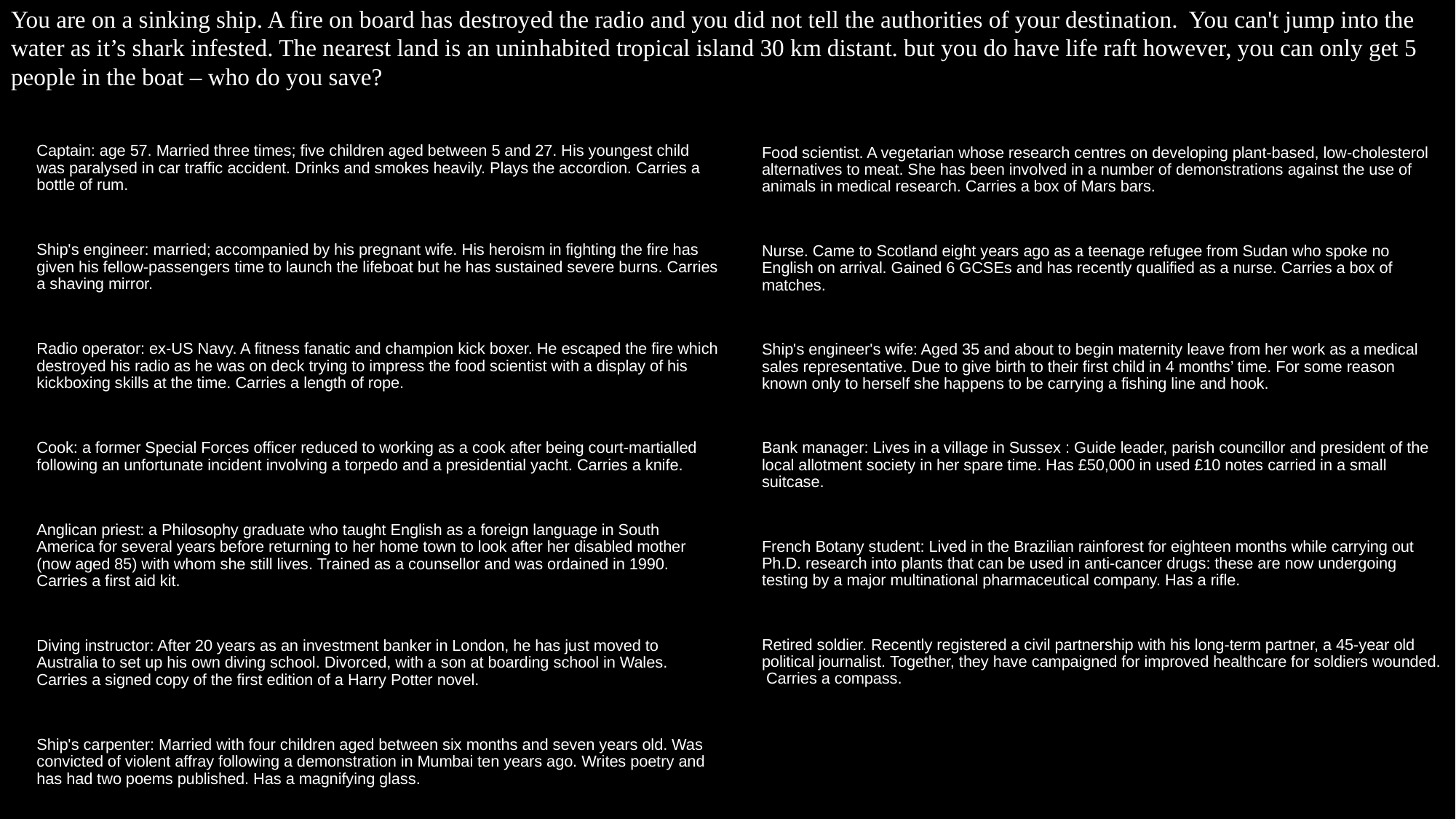

# You are on a sinking ship. A fire on board has destroyed the radio and you did not tell the authorities of your destination.  You can't jump into the water as it’s shark infested. The nearest land is an uninhabited tropical island 30 km distant. but you do have life raft however, you can only get 5 people in the boat – who do you save?
Captain: age 57. Married three times; five children aged between 5 and 27. His youngest child was paralysed in car traffic accident. Drinks and smokes heavily. Plays the accordion. Carries a bottle of rum.

Ship's engineer: married; accompanied by his pregnant wife. His heroism in fighting the fire has given his fellow-passengers time to launch the lifeboat but he has sustained severe burns. Carries a shaving mirror.

Radio operator: ex-US Navy. A fitness fanatic and champion kick boxer. He escaped the fire which destroyed his radio as he was on deck trying to impress the food scientist with a display of his kickboxing skills at the time. Carries a length of rope.

Cook: a former Special Forces officer reduced to working as a cook after being court-martialled following an unfortunate incident involving a torpedo and a presidential yacht. Carries a knife.

Anglican priest: a Philosophy graduate who taught English as a foreign language in South America for several years before returning to her home town to look after her disabled mother (now aged 85) with whom she still lives. Trained as a counsellor and was ordained in 1990. Carries a first aid kit.

Diving instructor: After 20 years as an investment banker in London, he has just moved to Australia to set up his own diving school. Divorced, with a son at boarding school in Wales. Carries a signed copy of the first edition of a Harry Potter novel.

Ship's carpenter: Married with four children aged between six months and seven years old. Was convicted of violent affray following a demonstration in Mumbai ten years ago. Writes poetry and has had two poems published. Has a magnifying glass.

.

Food scientist. A vegetarian whose research centres on developing plant-based, low-cholesterol alternatives to meat. She has been involved in a number of demonstrations against the use of animals in medical research. Carries a box of Mars bars.

Nurse. Came to Scotland eight years ago as a teenage refugee from Sudan who spoke no English on arrival. Gained 6 GCSEs and has recently qualified as a nurse. Carries a box of matches.

Ship's engineer's wife: Aged 35 and about to begin maternity leave from her work as a medical sales representative. Due to give birth to their first child in 4 months’ time. For some reason known only to herself she happens to be carrying a fishing line and hook.

Bank manager: Lives in a village in Sussex : Guide leader, parish councillor and president of the local allotment society in her spare time. Has £50,000 in used £10 notes carried in a small suitcase.

French Botany student: Lived in the Brazilian rainforest for eighteen months while carrying out Ph.D. research into plants that can be used in anti-cancer drugs: these are now undergoing testing by a major multinational pharmaceutical company. Has a rifle.

Retired soldier. Recently registered a civil partnership with his long-term partner, a 45-year old political journalist. Together, they have campaigned for improved healthcare for soldiers wounded.  Carries a compass.